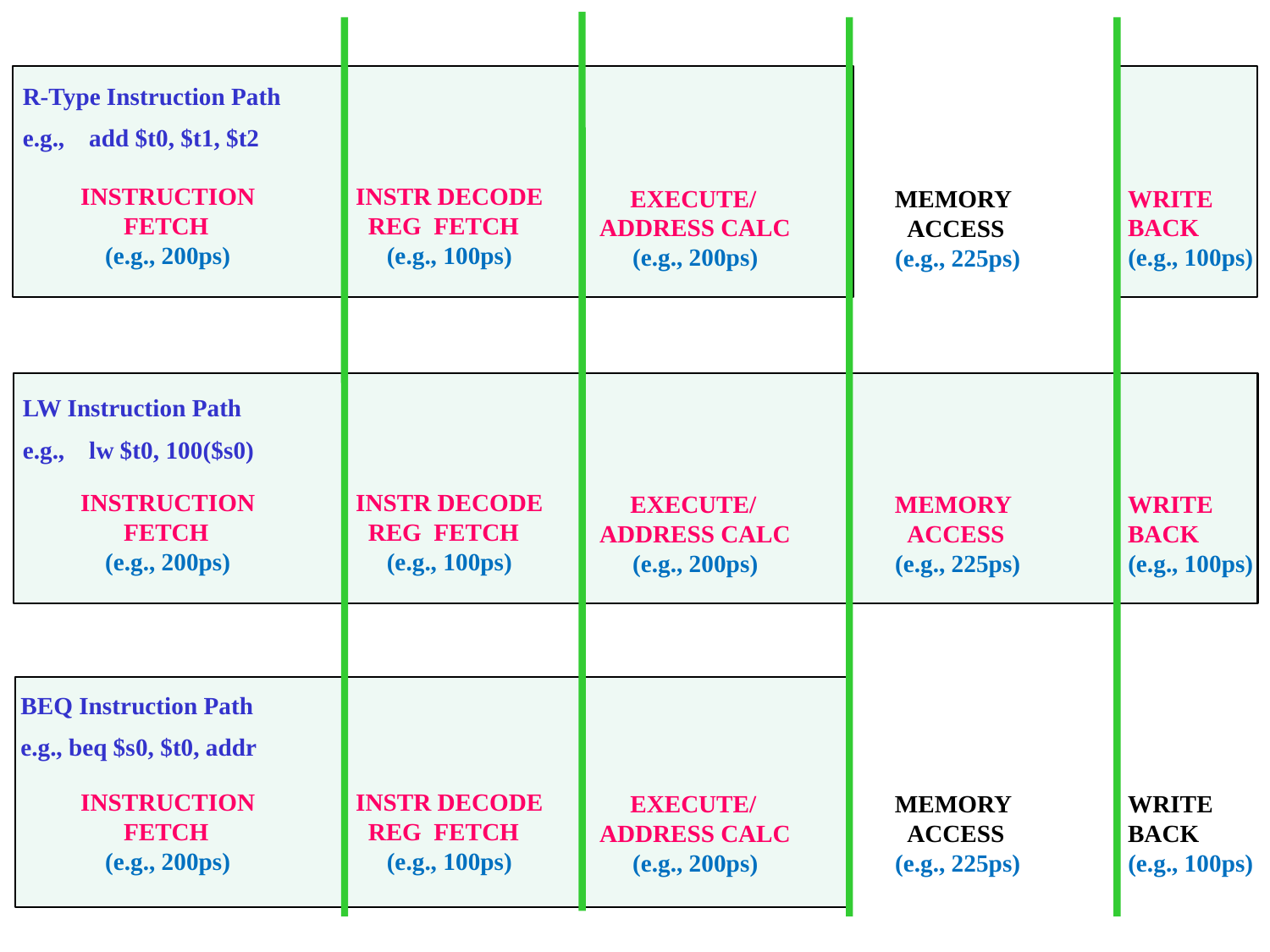

R-Type Instruction Path
e.g.,    add $t0, $t1, $t2
INSTRUCTION
       FETCH
(e.g., 200ps)
INSTR DECODE
  REG  FETCH
(e.g., 100ps)
     EXECUTE/
ADDRESS CALC
(e.g., 200ps)
WRITE
BACK
(e.g., 100ps)
MEMORY
  ACCESS
(e.g., 225ps)

LW Instruction Path
e.g.,    lw $t0, 100($s0)
INSTRUCTION
       FETCH
(e.g., 200ps)
INSTR DECODE
  REG  FETCH
(e.g., 100ps)
     EXECUTE/
ADDRESS CALC
(e.g., 200ps)
WRITE
BACK
(e.g., 100ps)
MEMORY
  ACCESS
(e.g., 225ps)

BEQ Instruction Path
e.g., beq $s0, $t0, addr
INSTRUCTION
       FETCH
(e.g., 200ps)
INSTR DECODE
  REG  FETCH
(e.g., 100ps)
     EXECUTE/
ADDRESS CALC
(e.g., 200ps)
WRITE
BACK
(e.g., 100ps)
MEMORY
  ACCESS
(e.g., 225ps)